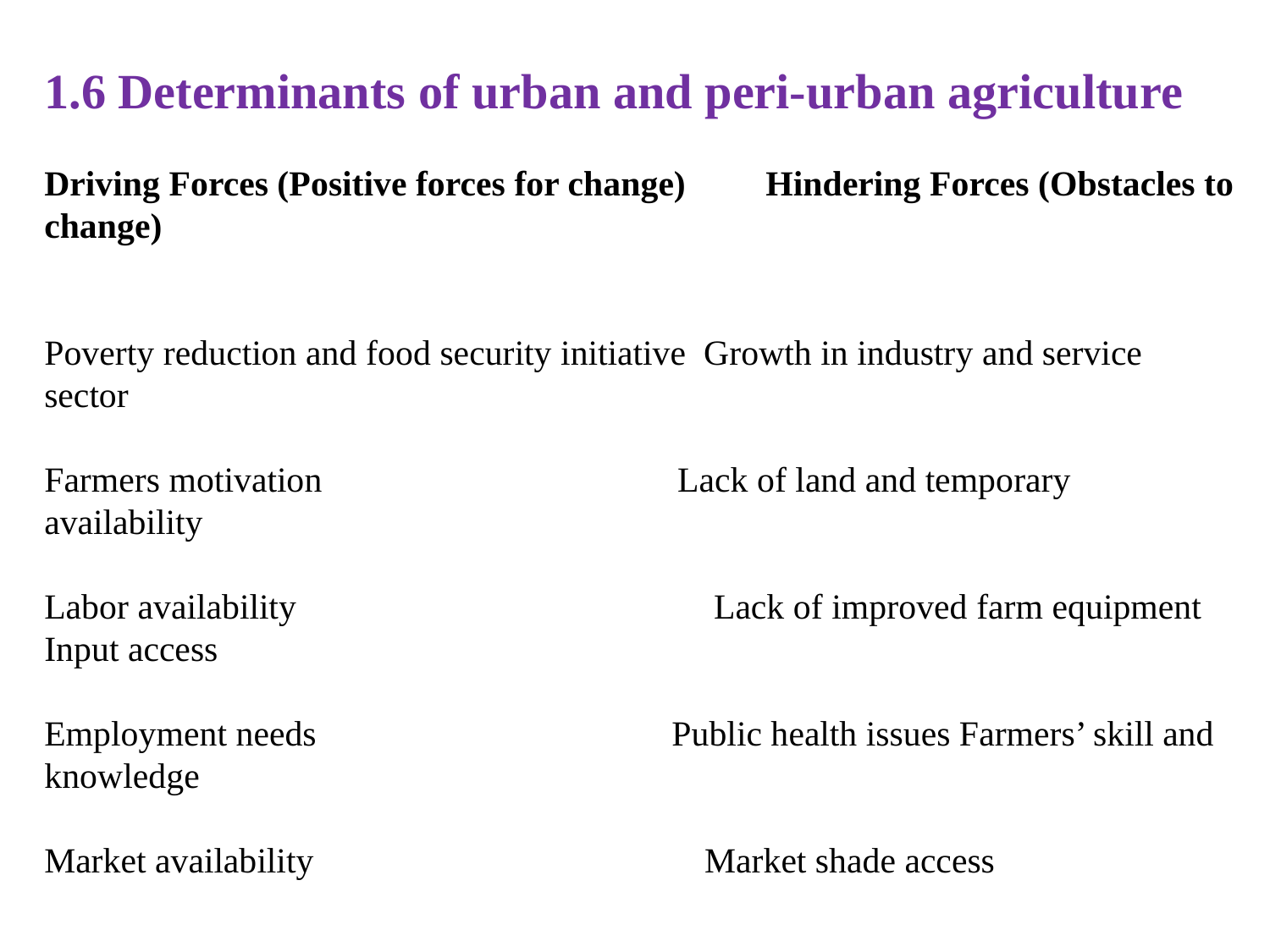

1.6 Determinants of urban and peri-urban agriculture

Driving Forces (Positive forces for change)         Hindering Forces (Obstacles to change)

Poverty reduction and food security initiative  Growth in industry and service sector

Farmers motivation                                        Lack of land and temporary availability

Labor availability                                               Lack of improved farm equipment Input access

Employment needs                                        Public health issues Farmers’ skill and knowledge

Market availability                                            Market shade access